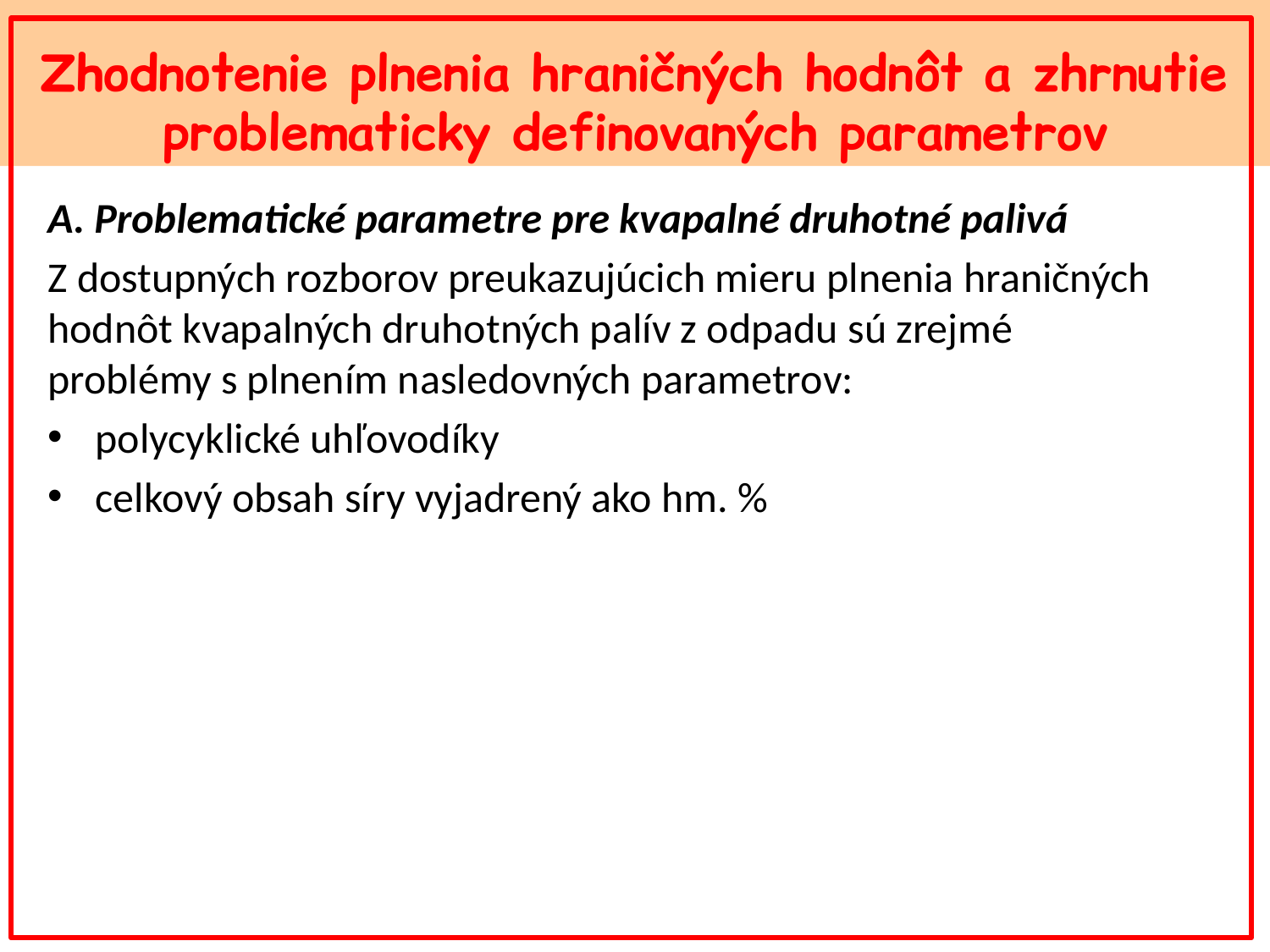

Zhodnotenie plnenia hraničných hodnôt a zhrnutie problematicky definovaných parametrov

A. Problematické parametre pre kvapalné druhotné palivá
Z dostupných rozborov preukazujúcich mieru plnenia hraničných hodnôt kvapalných druhotných palív z odpadu sú zrejmé problémy s plnením nasledovných parametrov:
polycyklické uhľovodíky
celkový obsah síry vyjadrený ako hm. %